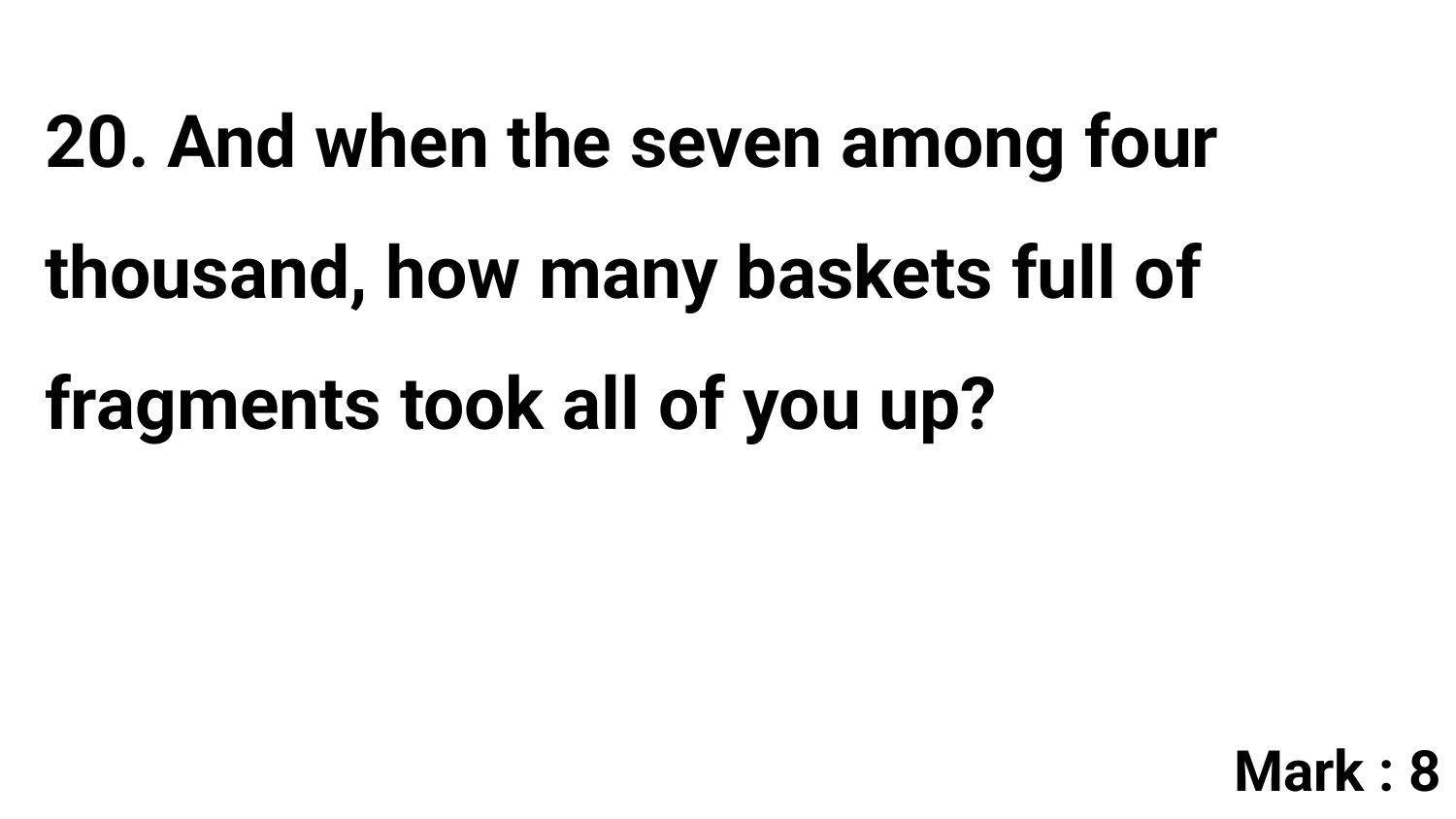

20. And when the seven among four thousand, how many baskets full of fragments took all of you up?
Mark : 8